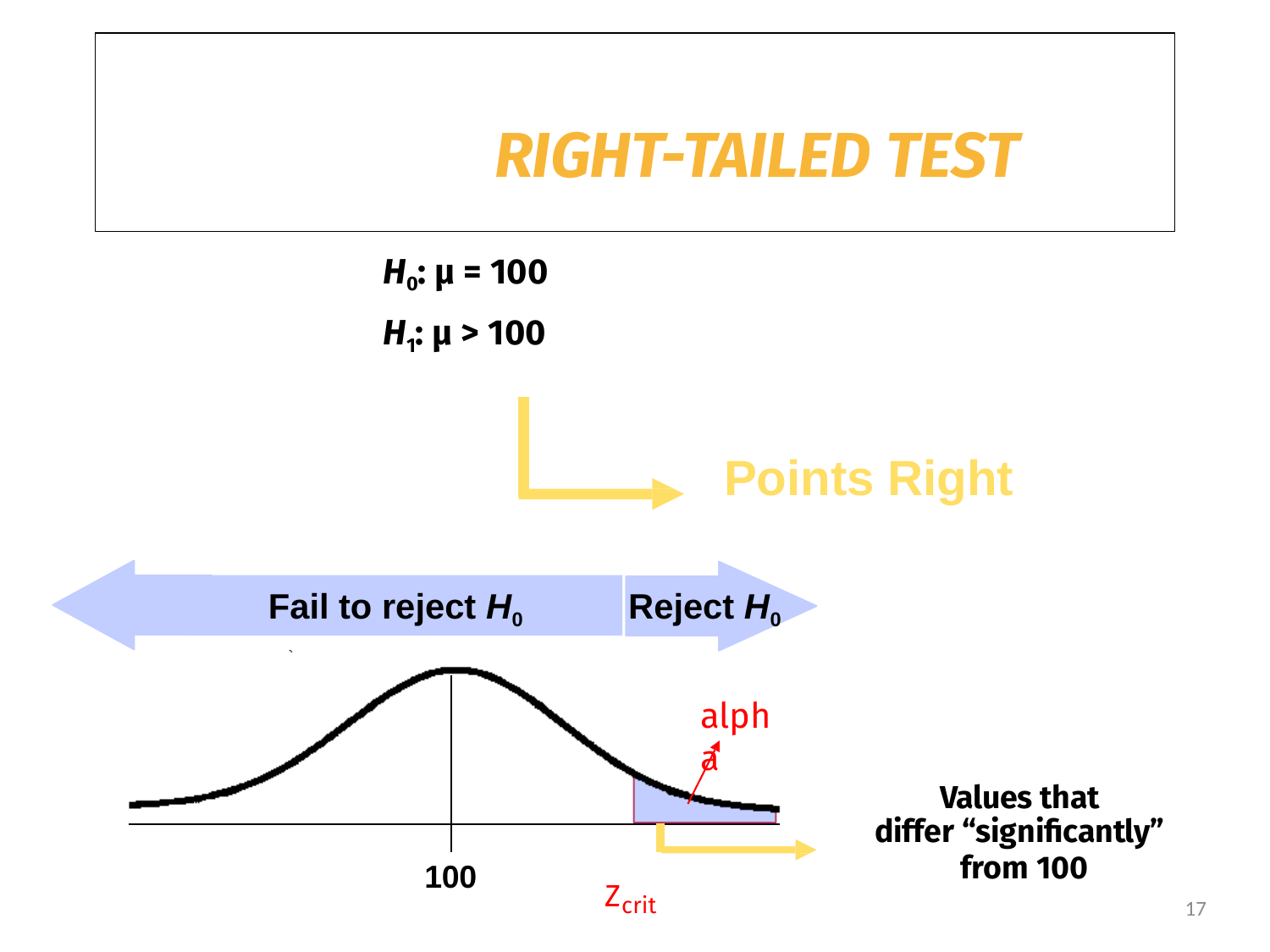

# RIGHT-TAILED TEST
H0: µ = 100
H1: µ > 100

Points Right

Fail to reject H0
Reject H0

alpha

Values that
differ “significantly”
from 100

100
Zcrit
17